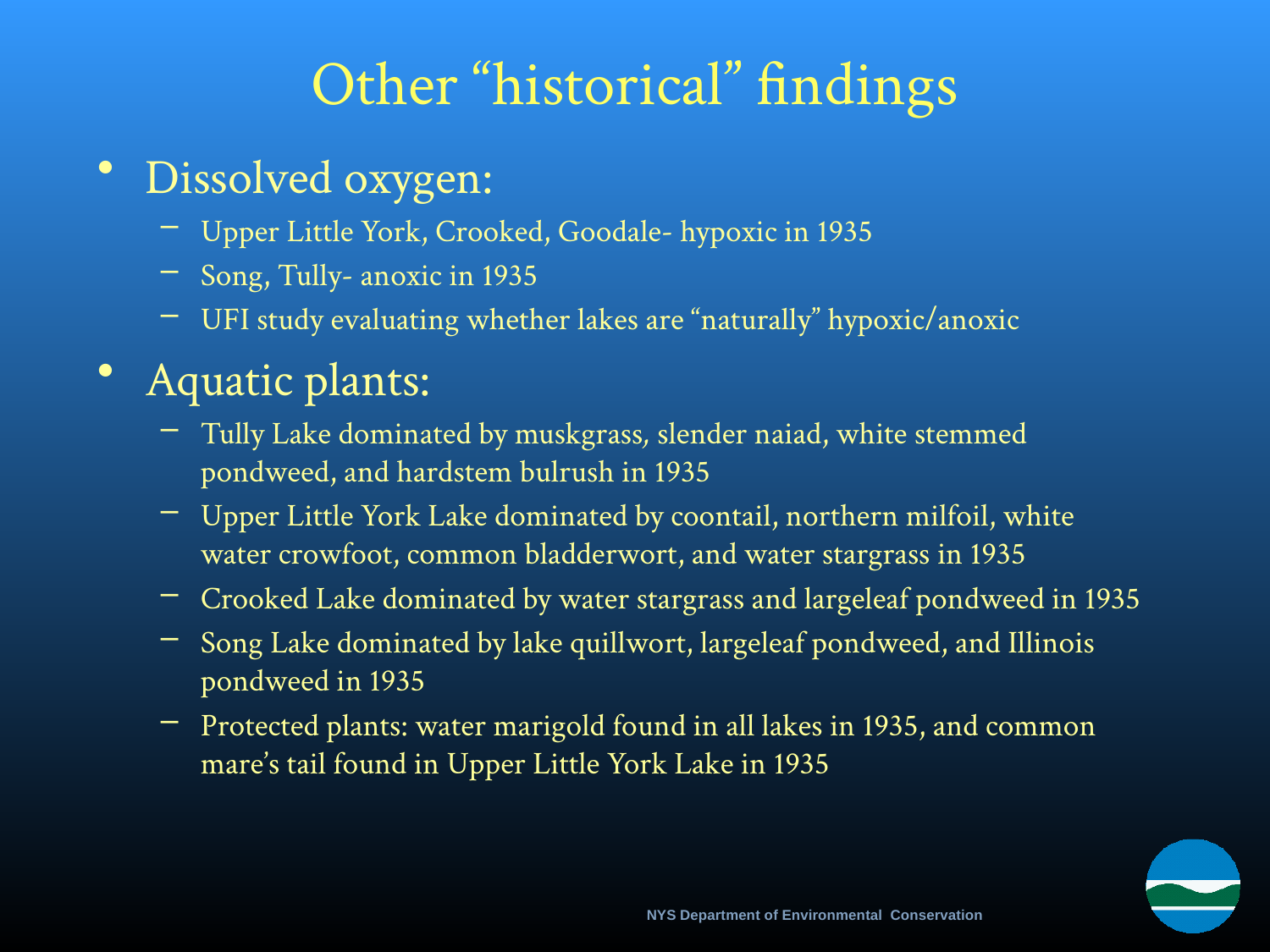

# Other “historical” findings
Dissolved oxygen:
Upper Little York, Crooked, Goodale- hypoxic in 1935
Song, Tully- anoxic in 1935
UFI study evaluating whether lakes are “naturally” hypoxic/anoxic
Aquatic plants:
Tully Lake dominated by muskgrass, slender naiad, white stemmed pondweed, and hardstem bulrush in 1935
Upper Little York Lake dominated by coontail, northern milfoil, white water crowfoot, common bladderwort, and water stargrass in 1935
Crooked Lake dominated by water stargrass and largeleaf pondweed in 1935
Song Lake dominated by lake quillwort, largeleaf pondweed, and Illinois pondweed in 1935
Protected plants: water marigold found in all lakes in 1935, and common mare’s tail found in Upper Little York Lake in 1935